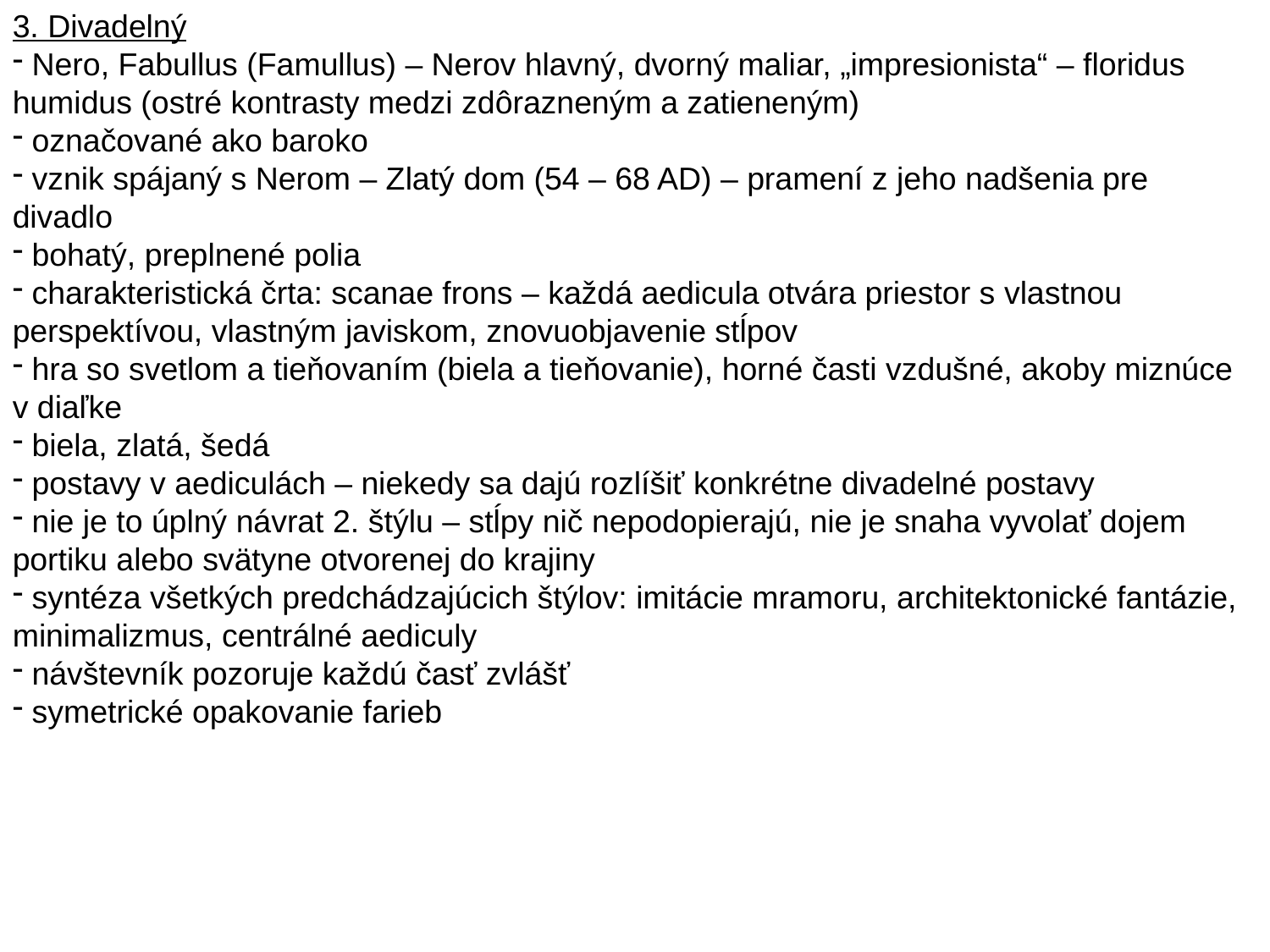

3. Divadelný
 Nero, Fabullus (Famullus) – Nerov hlavný, dvorný maliar, „impresionista“ – floridus humidus (ostré kontrasty medzi zdôrazneným a zatieneným)
 označované ako baroko
 vznik spájaný s Nerom – Zlatý dom (54 – 68 AD) – pramení z jeho nadšenia pre divadlo
 bohatý, preplnené polia
 charakteristická črta: scanae frons – každá aedicula otvára priestor s vlastnou perspektívou, vlastným javiskom, znovuobjavenie stĺpov
 hra so svetlom a tieňovaním (biela a tieňovanie), horné časti vzdušné, akoby miznúce v diaľke
 biela, zlatá, šedá
 postavy v aediculách – niekedy sa dajú rozlíšiť konkrétne divadelné postavy
 nie je to úplný návrat 2. štýlu – stĺpy nič nepodopierajú, nie je snaha vyvolať dojem portiku alebo svätyne otvorenej do krajiny
 syntéza všetkých predchádzajúcich štýlov: imitácie mramoru, architektonické fantázie, minimalizmus, centrálné aediculy
 návštevník pozoruje každú časť zvlášť
 symetrické opakovanie farieb